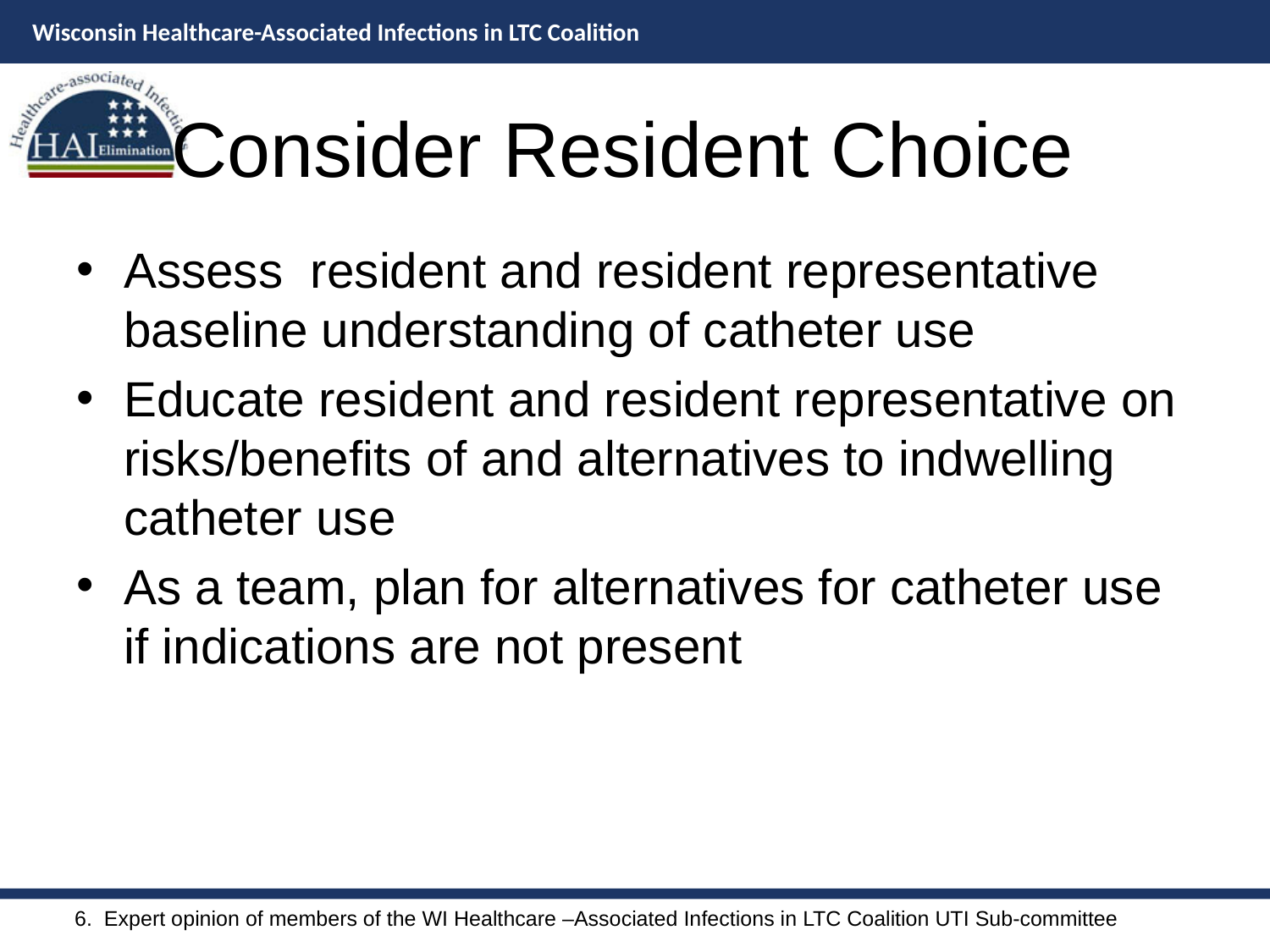

# Consider Resident Choice
Assess  resident and resident representative baseline understanding of catheter use
Educate resident and resident representative on risks/benefits of and alternatives to indwelling catheter use
As a team, plan for alternatives for catheter use if indications are not present

6.  Expert opinion of members of the WI Healthcare –Associated Infections in LTC Coalition UTI Sub-committee